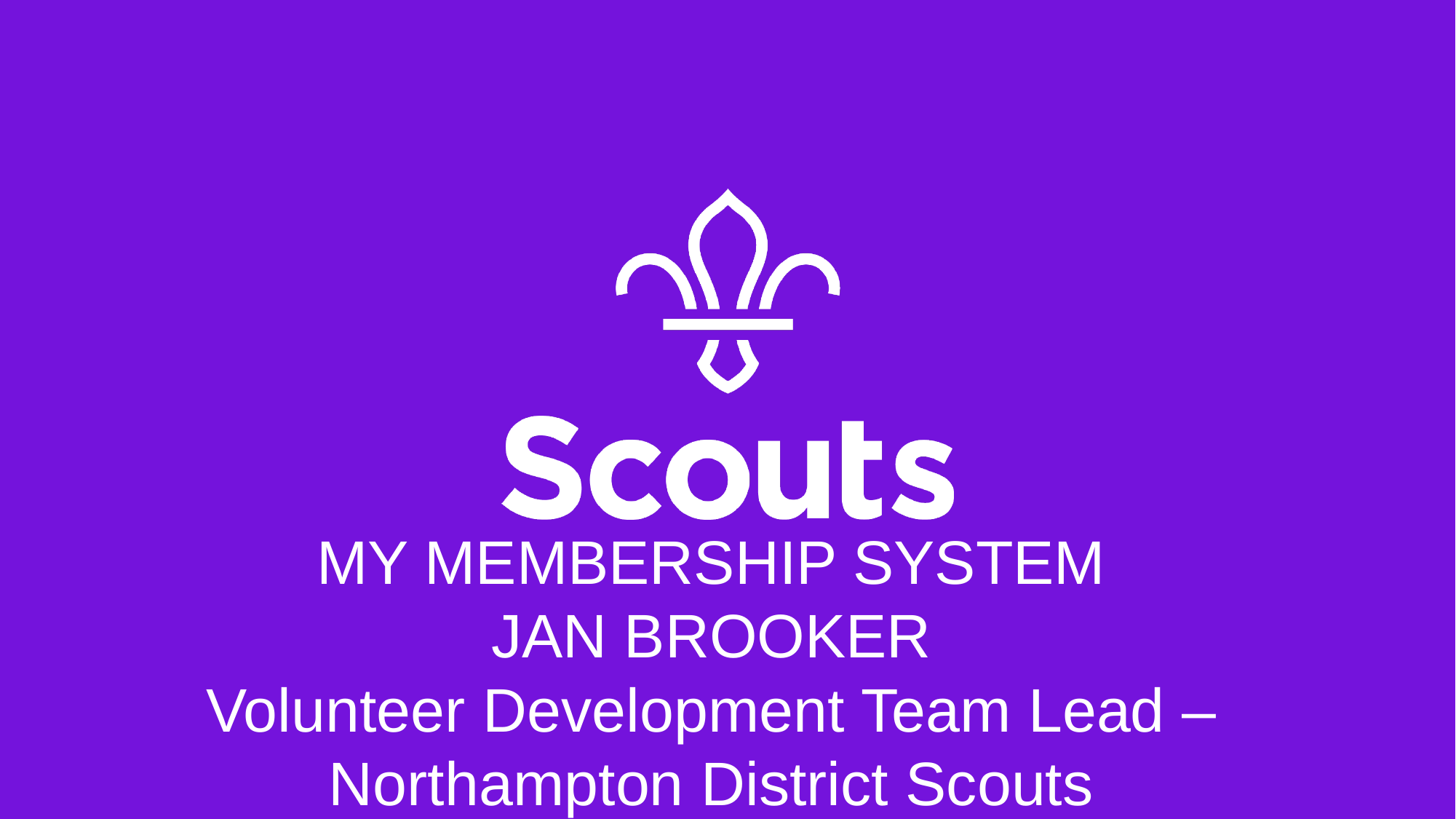

MY MEMBERSHIP SYSTEM
JAN BROOKER
Volunteer Development Team Lead – Northampton District Scouts